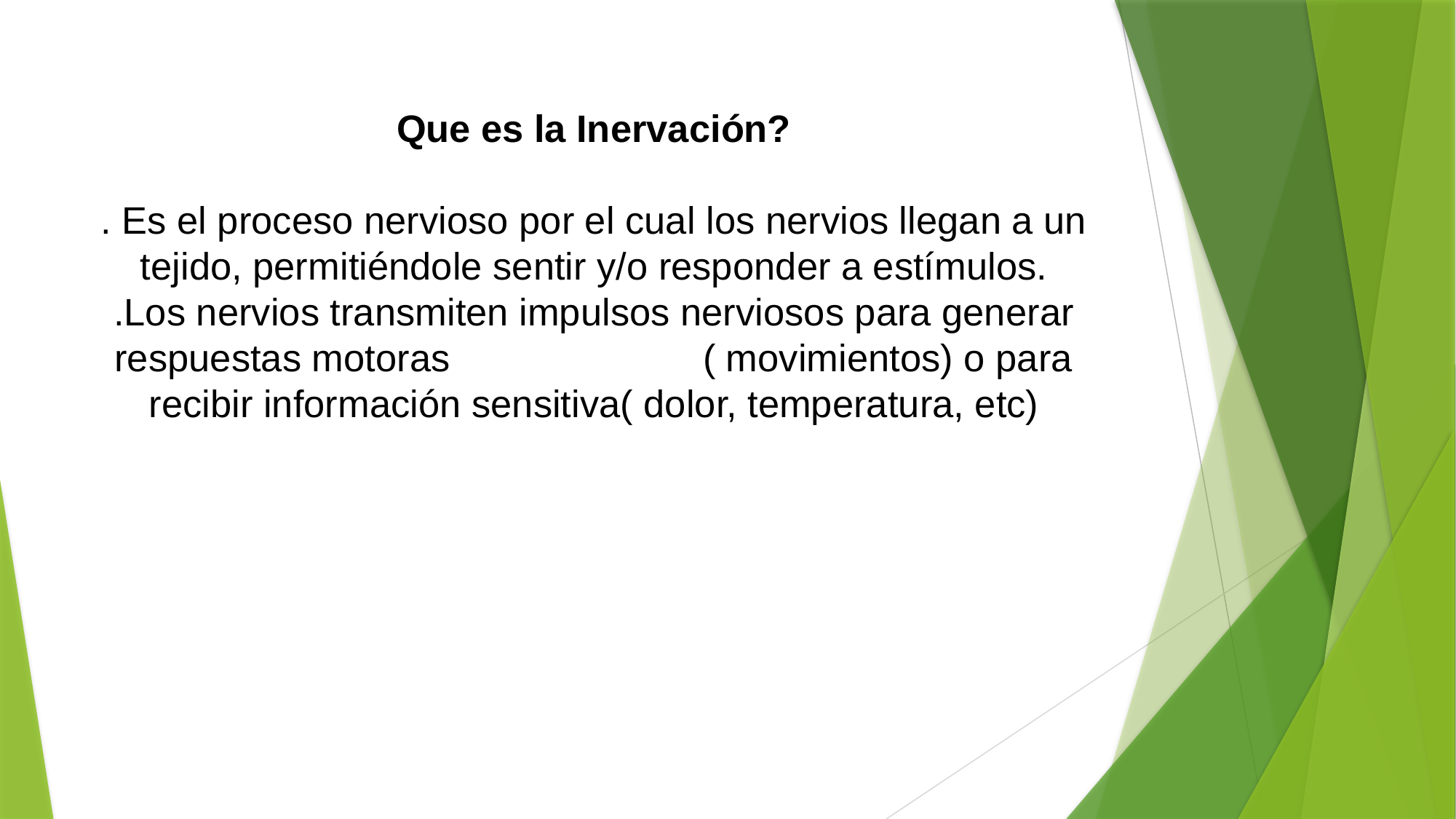

# Que es la Inervación? . Es el proceso nervioso por el cual los nervios llegan a un tejido, permitiéndole sentir y/o responder a estímulos. .Los nervios transmiten impulsos nerviosos para generar respuestas motoras                        ( movimientos) o para recibir información sensitiva( dolor, temperatura, etc)